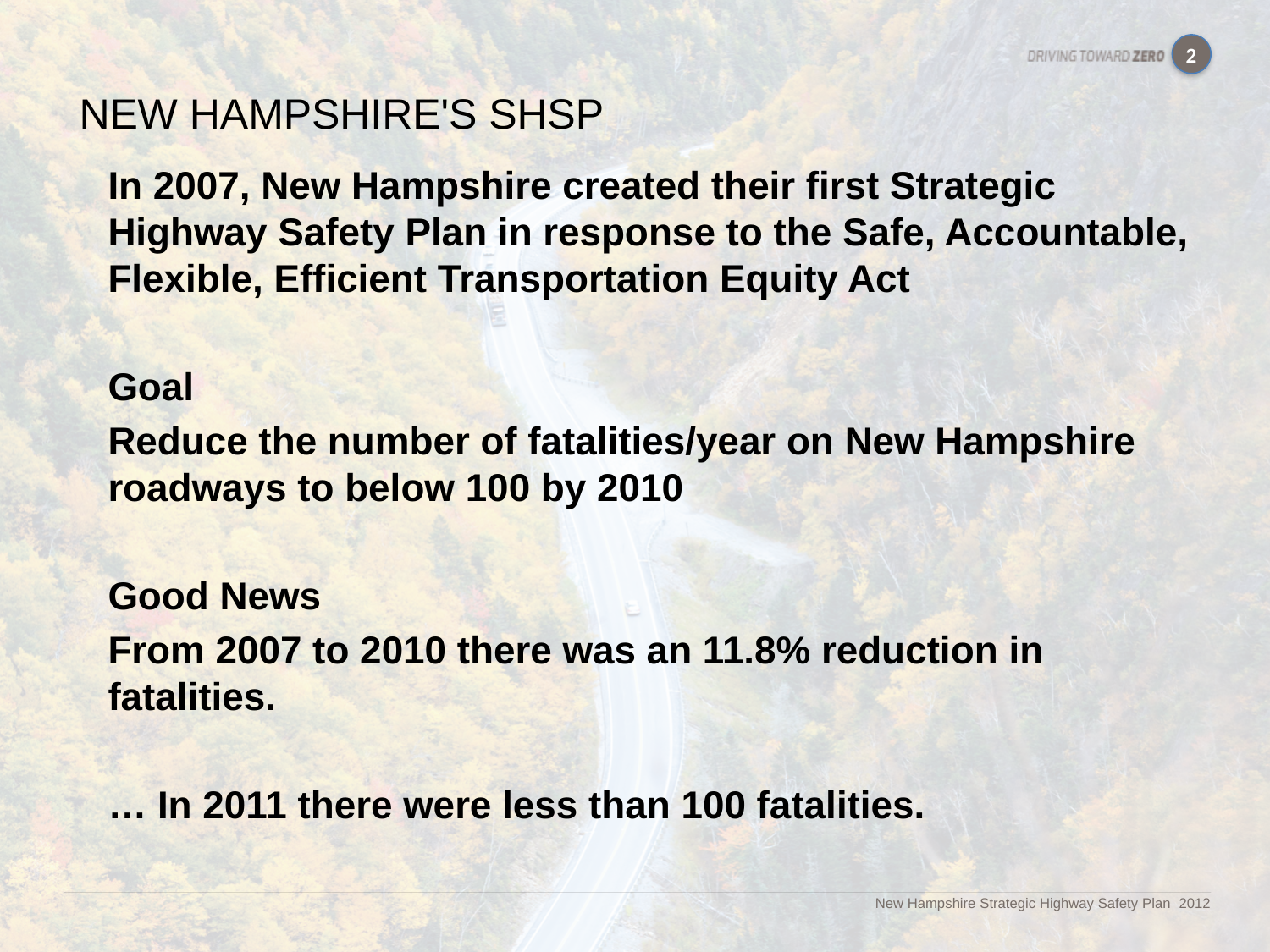

GOAL
CHALLENGE
OUR
2
# New Hampshire's SHSP
In 2007, New Hampshire created their first Strategic Highway Safety Plan in response to the Safe, Accountable, Flexible, Efficient Transportation Equity Act

Goal
Reduce the number of fatalities/year on New Hampshire roadways to below 100 by 2010

Good News
From 2007 to 2010 there was an 11.8% reduction in fatalities.

… In 2011 there were less than 100 fatalities.